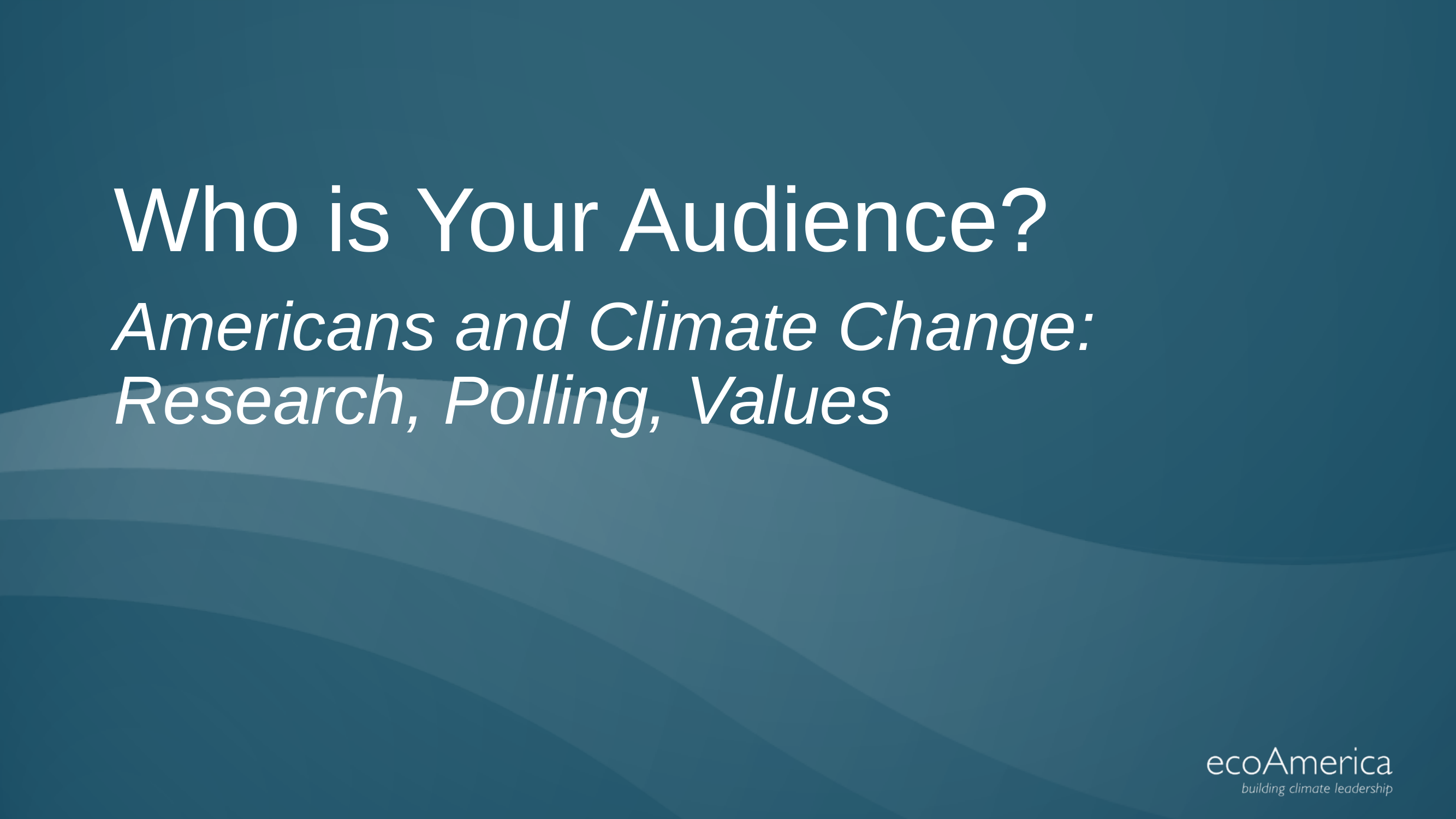

Who is Your Audience?
Americans and Climate Change: Research, Polling, Values